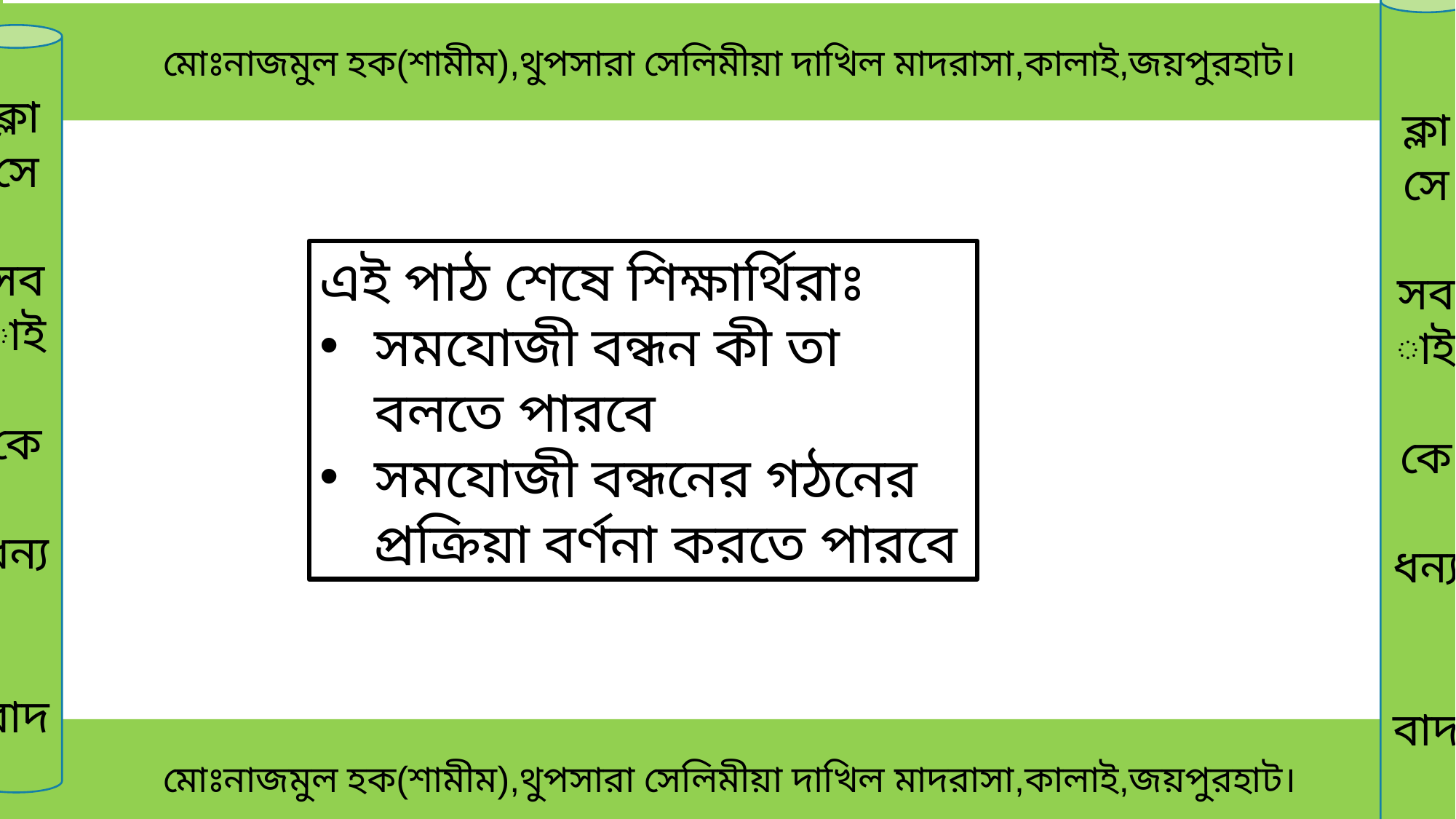

মোঃনাজমুল হক(শামীম),থুপসারা সেলিমীয়া দাখিল মাদরাসা,কালাই,জয়পুরহাট।
ক্লাসে

সবাই

কে

ধন্য

বাদ
ক্লাসে

সবাই

কে

ধন্য

বাদ
এই পাঠ শেষে শিক্ষার্থিরাঃ
সমযোজী বন্ধন কী তা বলতে পারবে
সমযোজী বন্ধনের গঠনের প্রক্রিয়া বর্ণনা করতে পারবে
 মোঃনাজমুল হক(শামীম),থুপসারা সেলিমীয়া দাখিল মাদরাসা,কালাই,জয়পুরহাট।